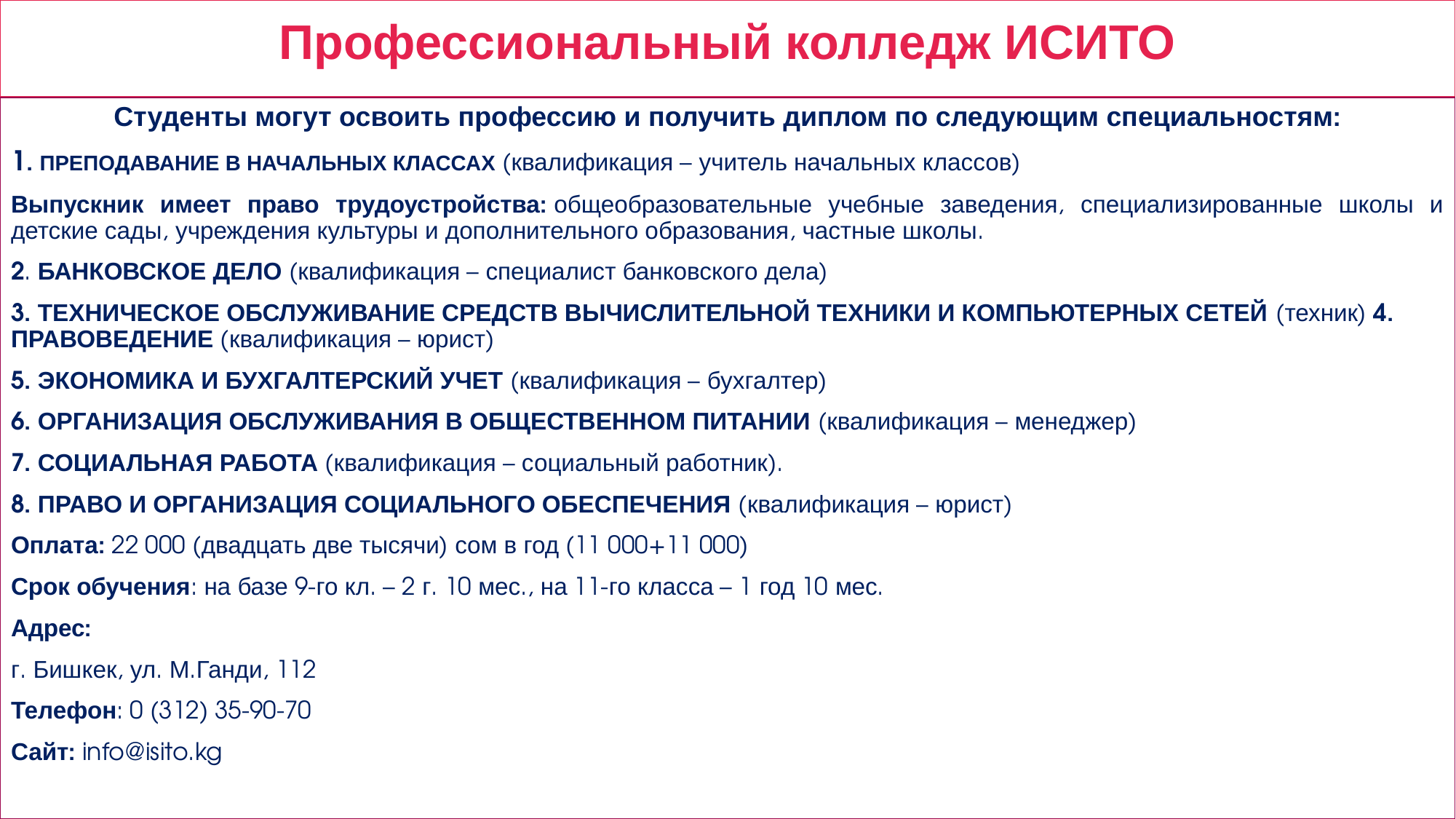

# Профессиональный колледж ИСИТО
Студенты могут освоить профессию и получить диплом по следующим специальностям:
1. ПРЕПОДАВАНИЕ В НАЧАЛЬНЫХ КЛАССАХ (квалификация – учитель начальных классов)
Выпускник имеет право трудоустройства: общеобразовательные учебные заведения, специализированные школы и детские сады, учреждения культуры и дополнительного образования, частные школы.
2. БАНКОВСКОЕ ДЕЛО (квалификация – специалист банковского дела)
3. ТЕХНИЧЕСКОЕ ОБСЛУЖИВАНИЕ СРЕДСТВ ВЫЧИСЛИТЕЛЬНОЙ ТЕХНИКИ И КОМПЬЮТЕРНЫХ СЕТЕЙ (техник) 4. ПРАВОВЕДЕНИЕ (квалификация – юрист)
5. ЭКОНОМИКА И БУХГАЛТЕРСКИЙ УЧЕТ (квалификация – бухгалтер)
6. ОРГАНИЗАЦИЯ ОБСЛУЖИВАНИЯ В ОБЩЕСТВЕННОМ ПИТАНИИ (квалификация – менеджер)
7. СОЦИАЛЬНАЯ РАБОТА (квалификация – социальный работник).
8. ПРАВО И ОРГАНИЗАЦИЯ СОЦИАЛЬНОГО ОБЕСПЕЧЕНИЯ (квалификация – юрист)
Оплата: 22 000 (двадцать две тысячи) сом в год (11 000+11 000)
Срок обучения: на базе 9-го кл. – 2 г. 10 мес., на 11-го класса – 1 год 10 мес.
Адрес:
г. Бишкек, ул. М.Ганди, 112
Телефон: 0 (312) 35-90-70
Сайт: info@isito.kg